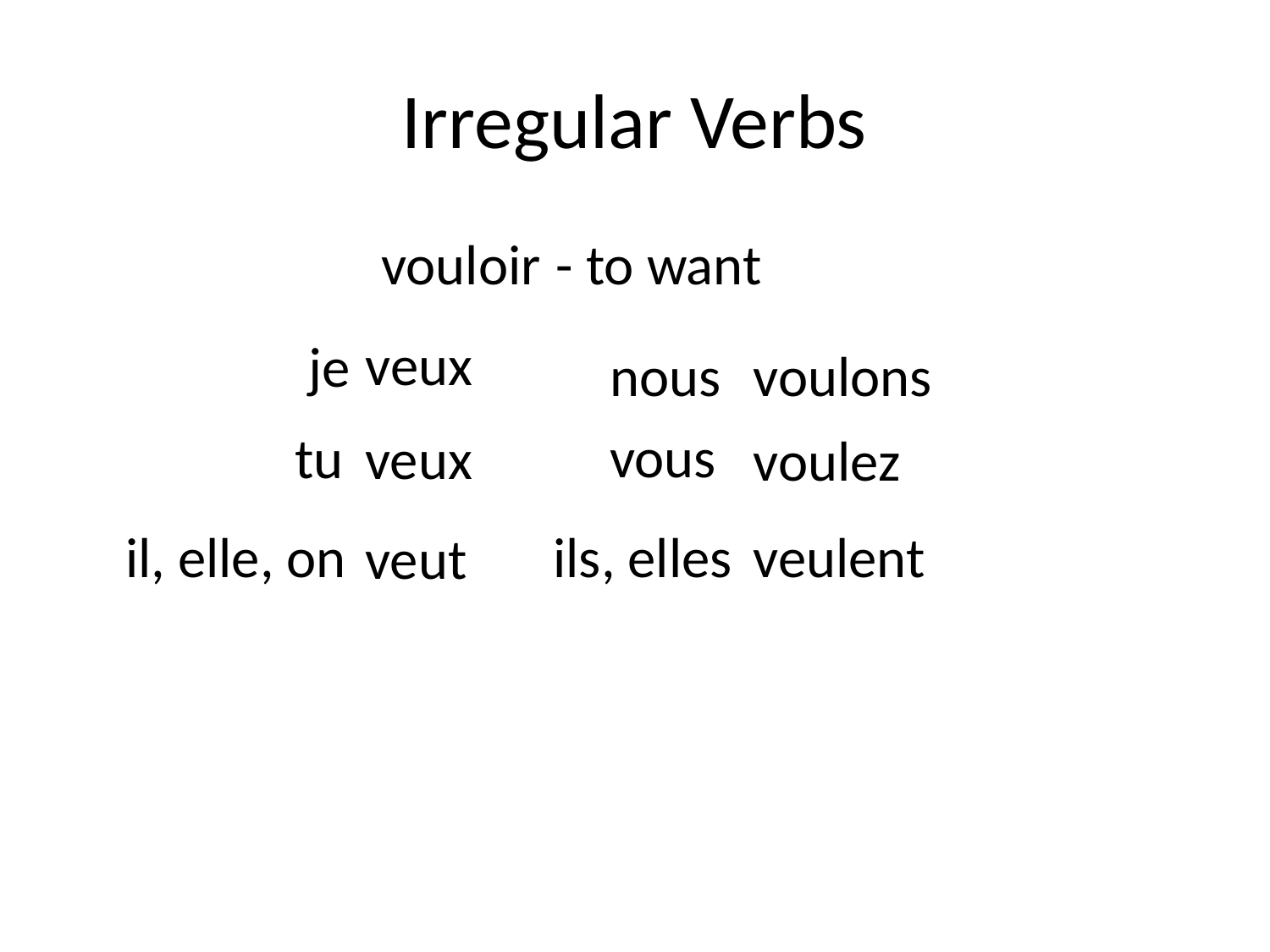

# Irregular Verbs
vouloir
- to want
veux
je
nous
voulons
vous
tu
veux
voulez
il, elle, on
ils, elles
veulent
veut